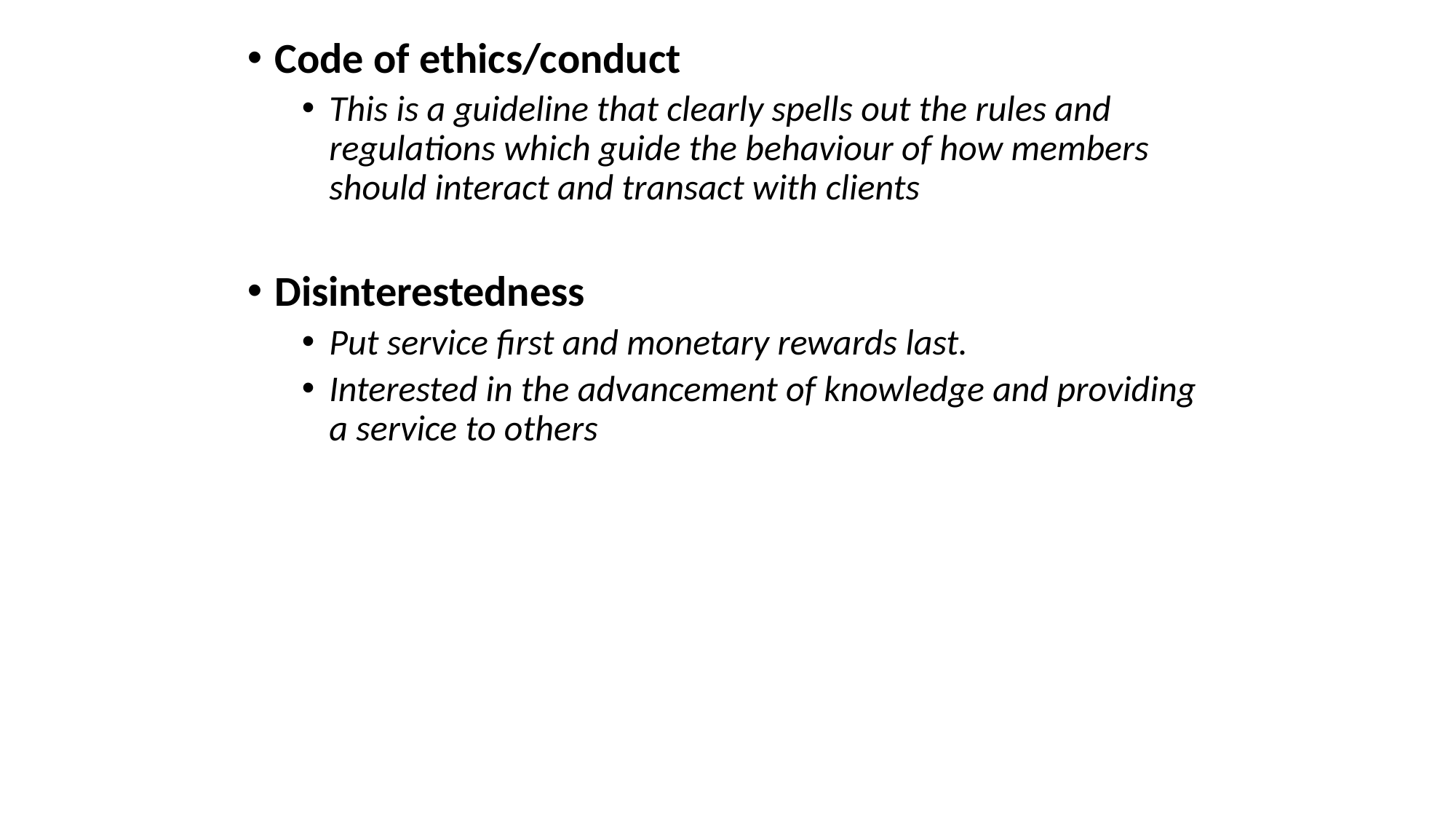

Code of ethics/conduct
This is a guideline that clearly spells out the rules and regulations which guide the behaviour of how members should interact and transact with clients

Disinterestedness
Put service first and monetary rewards last.
Interested in the advancement of knowledge and providing a service to others